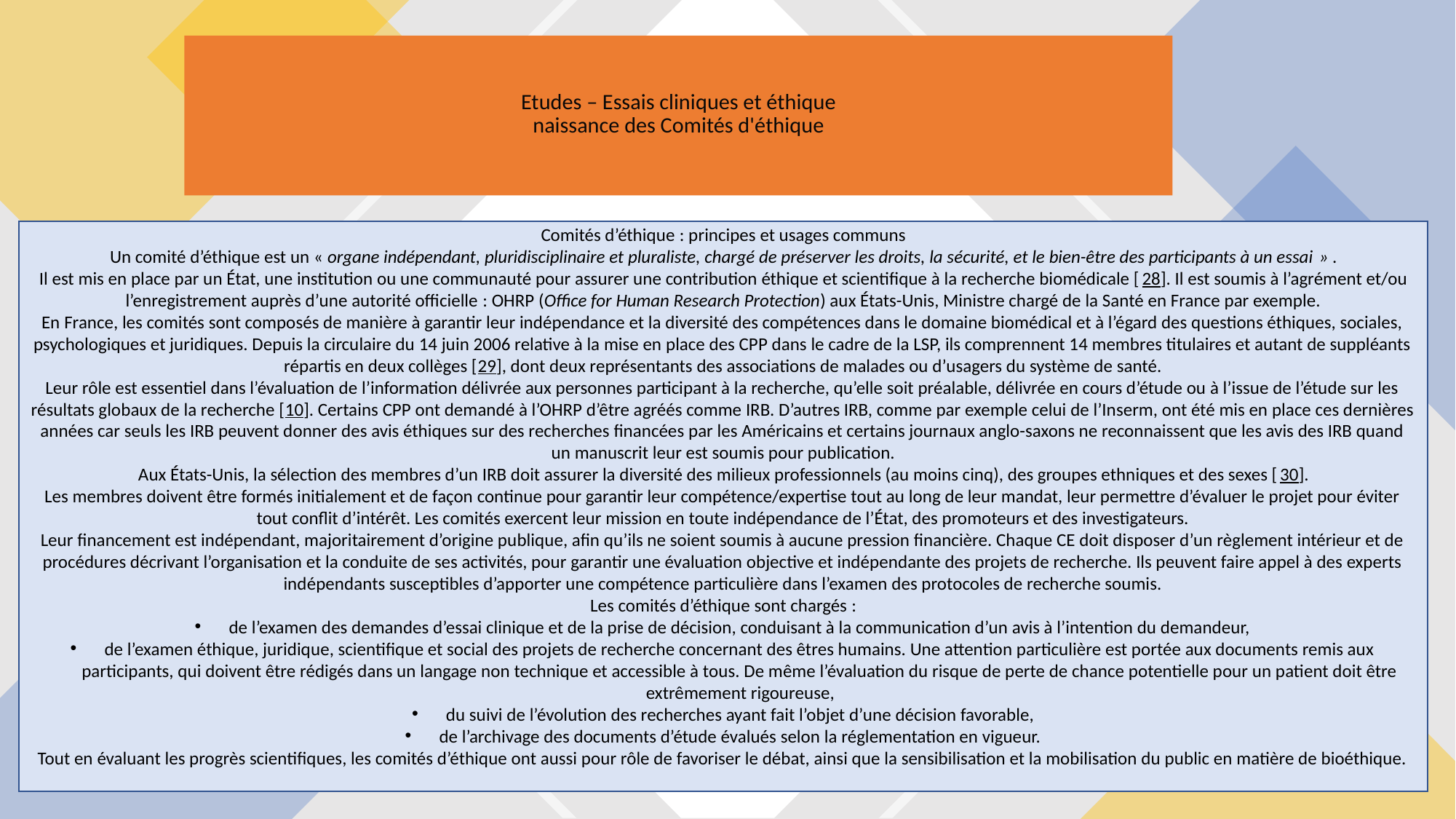

# Etudes – Essais cliniques et éthique naissance des Comités d'éthique

Comités d’éthique : principes et usages communs
Un comité d’éthique est un « organe indépendant, pluridisciplinaire et pluraliste, chargé de préserver les droits, la sécurité, et le bien-être des participants à un essai » .
Il est mis en place par un État, une institution ou une communauté pour assurer une contribution éthique et scientifique à la recherche biomédicale [28]. Il est soumis à l’agrément et/ou l’enregistrement auprès d’une autorité officielle : OHRP (Office for Human Research Protection) aux États-Unis, Ministre chargé de la Santé en France par exemple.
En France, les comités sont composés de manière à garantir leur indépendance et la diversité des compétences dans le domaine biomédical et à l’égard des questions éthiques, sociales, psychologiques et juridiques. Depuis la circulaire du 14 juin 2006 relative à la mise en place des CPP dans le cadre de la LSP, ils comprennent 14 membres titulaires et autant de suppléants répartis en deux collèges [29], dont deux représentants des associations de malades ou d’usagers du système de santé.
Leur rôle est essentiel dans l’évaluation de l’information délivrée aux personnes participant à la recherche, qu’elle soit préalable, délivrée en cours d’étude ou à l’issue de l’étude sur les résultats globaux de la recherche [10]. Certains CPP ont demandé à l’OHRP d’être agréés comme IRB. D’autres IRB, comme par exemple celui de l’Inserm, ont été mis en place ces dernières années car seuls les IRB peuvent donner des avis éthiques sur des recherches financées par les Américains et certains journaux anglo-saxons ne reconnaissent que les avis des IRB quand un manuscrit leur est soumis pour publication.
Aux États-Unis, la sélection des membres d’un IRB doit assurer la diversité des milieux professionnels (au moins cinq), des groupes ethniques et des sexes [30].
Les membres doivent être formés initialement et de façon continue pour garantir leur compétence/expertise tout au long de leur mandat, leur permettre d’évaluer le projet pour éviter tout conflit d’intérêt. Les comités exercent leur mission en toute indépendance de l’État, des promoteurs et des investigateurs.
Leur financement est indépendant, majoritairement d’origine publique, afin qu’ils ne soient soumis à aucune pression financière. Chaque CE doit disposer d’un règlement intérieur et de procédures décrivant l’organisation et la conduite de ses activités, pour garantir une évaluation objective et indépendante des projets de recherche. Ils peuvent faire appel à des experts indépendants susceptibles d’apporter une compétence particulière dans l’examen des protocoles de recherche soumis.
Les comités d’éthique sont chargés :
de l’examen des demandes d’essai clinique et de la prise de décision, conduisant à la communication d’un avis à l’intention du demandeur,
de l’examen éthique, juridique, scientifique et social des projets de recherche concernant des êtres humains. Une attention particulière est portée aux documents remis aux participants, qui doivent être rédigés dans un langage non technique et accessible à tous. De même l’évaluation du risque de perte de chance potentielle pour un patient doit être extrêmement rigoureuse,
du suivi de l’évolution des recherches ayant fait l’objet d’une décision favorable,
de l’archivage des documents d’étude évalués selon la réglementation en vigueur.
Tout en évaluant les progrès scientifiques, les comités d’éthique ont aussi pour rôle de favoriser le débat, ainsi que la sensibilisation et la mobilisation du public en matière de bioéthique.